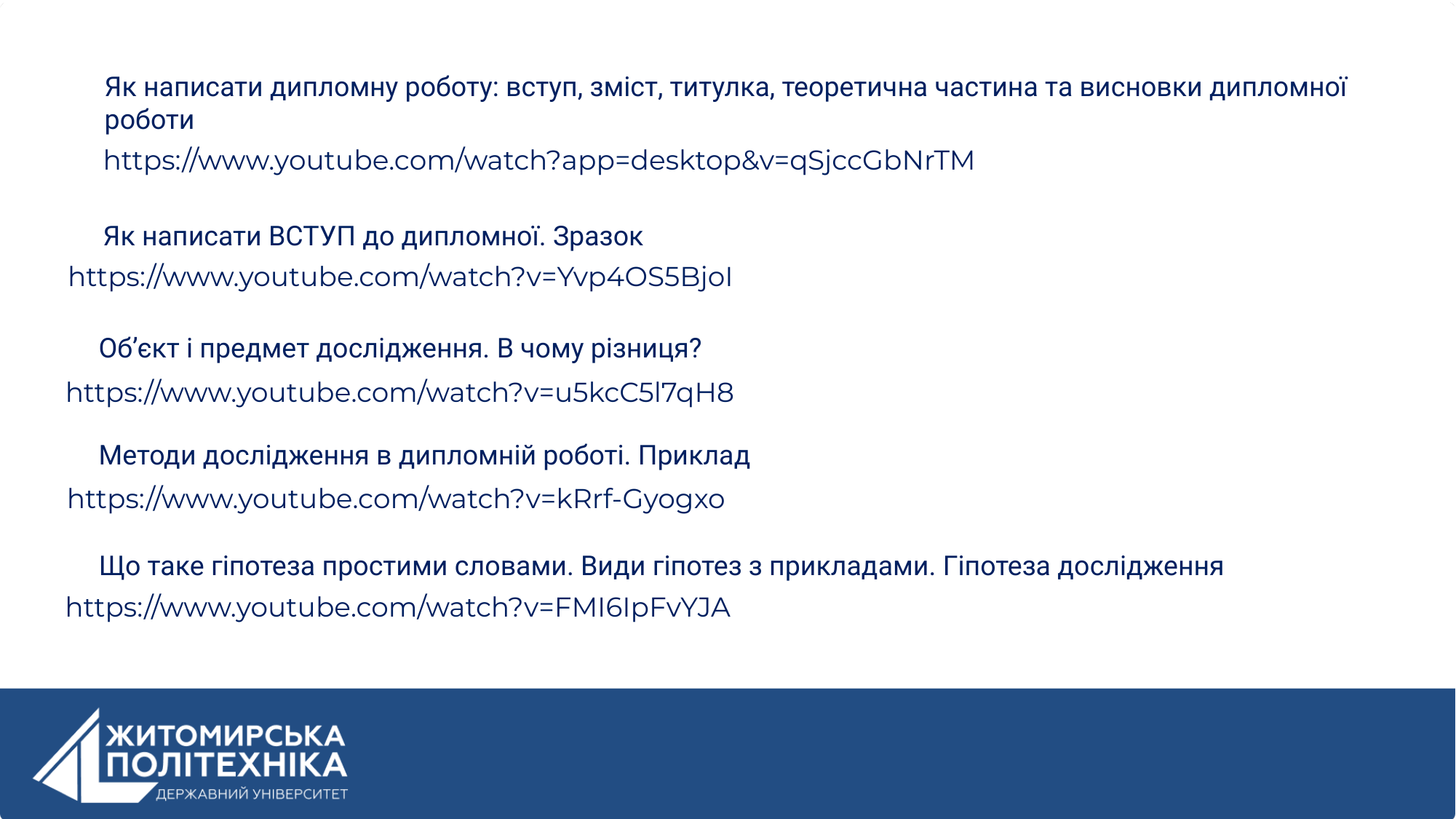

Як написати дипломну роботу: вступ, зміст, титулка, теоретична частина та висновки дипломної роботи
https://www.youtube.com/watch?app=desktop&v=qSjccGbNrTM
Як написати ВСТУП до дипломної. Зразок
https://www.youtube.com/watch?v=Yvp4OS5BjoI
Обʼєкт і предмет дослідження. В чому різниця?
https://www.youtube.com/watch?v=u5kcC5l7qH8
Методи дослідження в дипломній роботі. Приклад
https://www.youtube.com/watch?v=kRrf-Gyogxo
Що таке гіпотеза простими словами. Види гіпотез з прикладами. Гіпотеза дослідження
https://www.youtube.com/watch?v=FMI6IpFvYJA